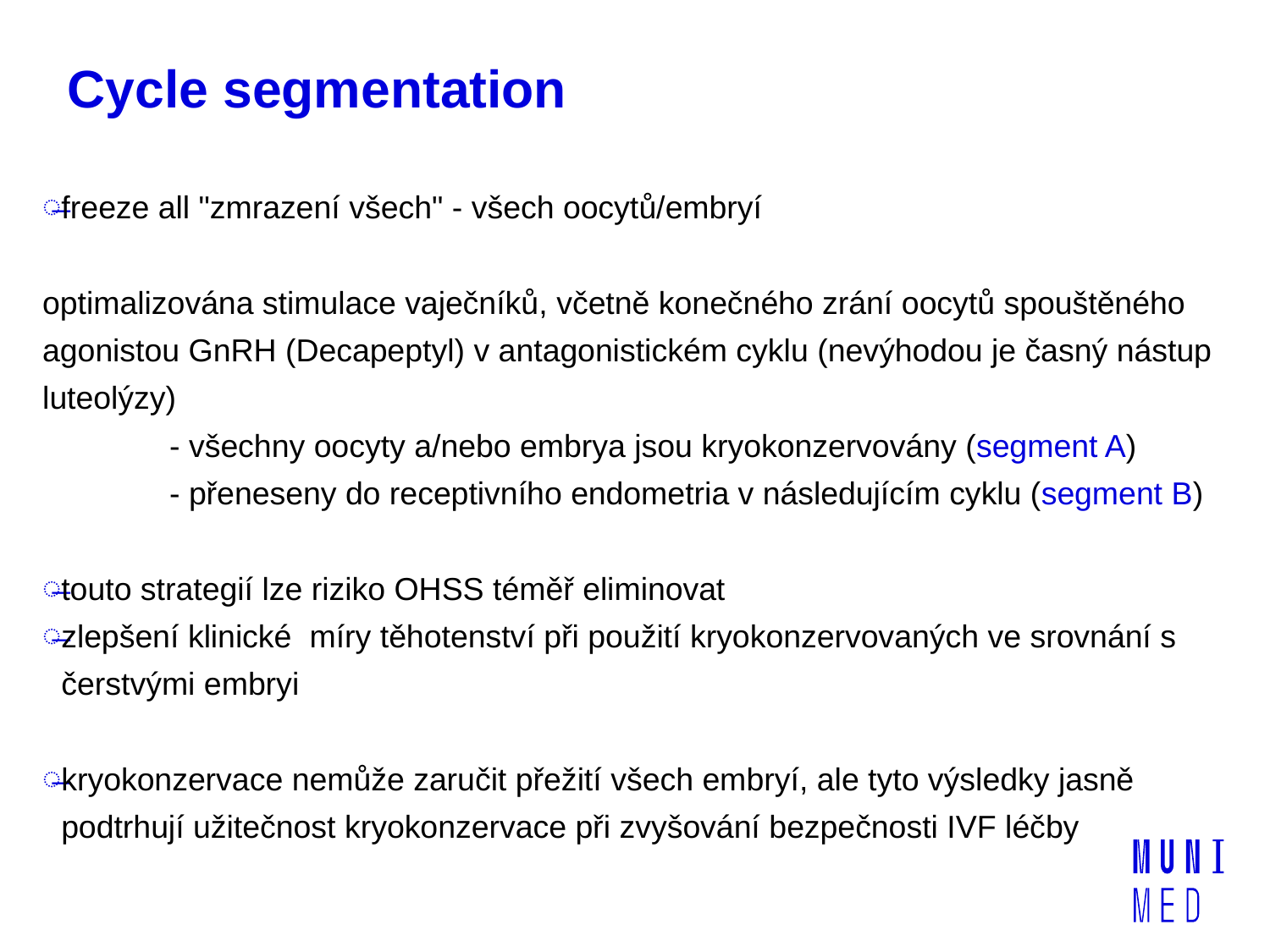

# Cycle segmentation
freeze all "zmrazení všech" - všech oocytů/embryí

optimalizována stimulace vaječníků, včetně konečného zrání oocytů spouštěného agonistou GnRH (Decapeptyl) v antagonistickém cyklu (nevýhodou je časný nástup luteolýzy)
 	- všechny oocyty a/nebo embrya jsou kryokonzervovány (segment A)
	- přeneseny do receptivního endometria v následujícím cyklu (segment B)

touto strategií lze riziko OHSS téměř eliminovat
zlepšení klinické  míry těhotenství při použití kryokonzervovaných ve srovnání s čerstvými embryi

kryokonzervace nemůže zaručit přežití všech embryí, ale tyto výsledky jasně podtrhují užitečnost kryokonzervace při zvyšování bezpečnosti IVF léčby